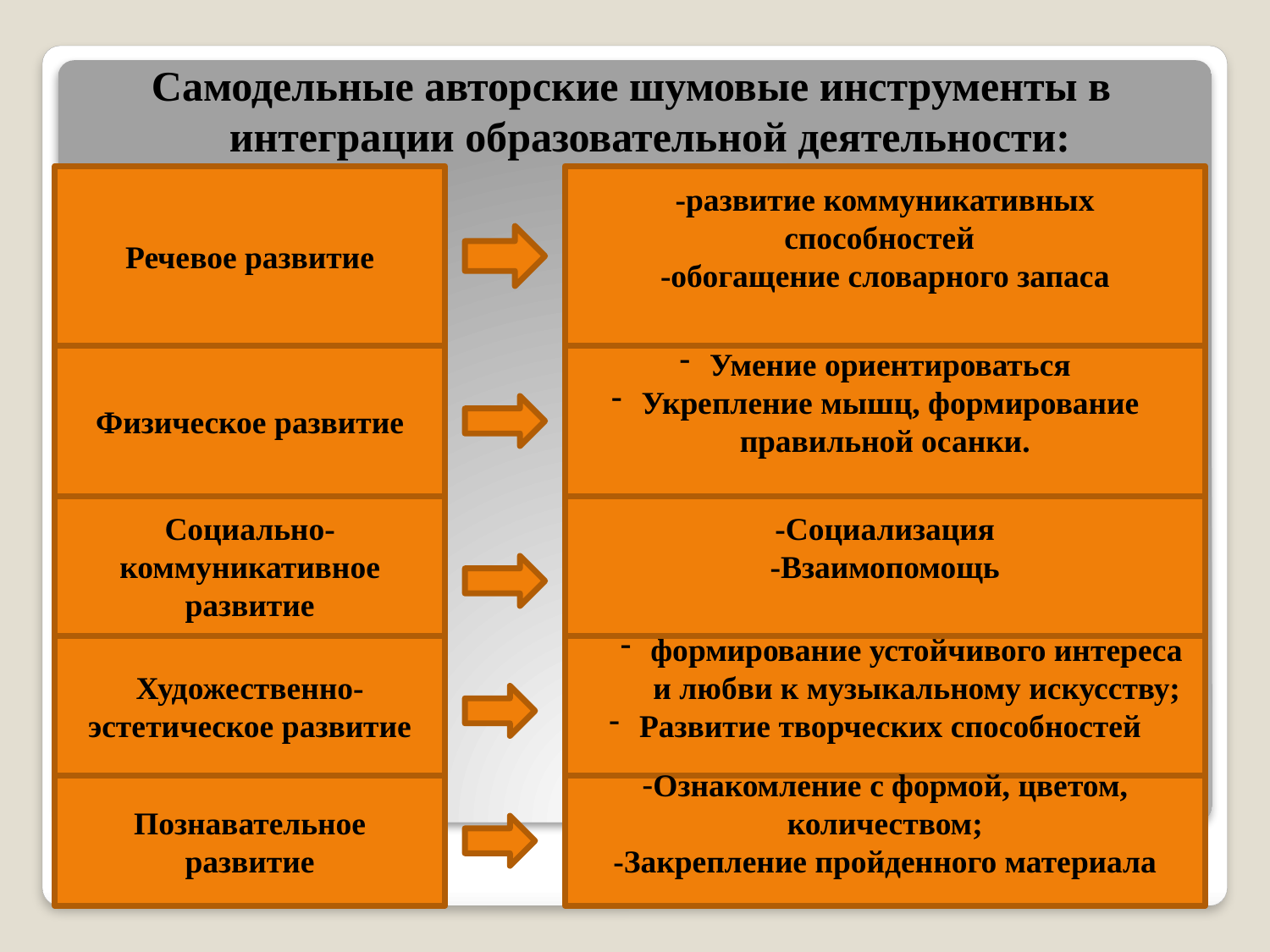

Самодельные авторские шумовые инструменты в интеграции образовательной деятельности:
Речевое развитие

-развитие коммуникативных способностей
-обогащение словарного запаса

Физическое развитие
Умение ориентироваться
Укрепление мышц, формирование правильной осанки.

Социально-коммуникативное развитие
-Социализация
-Взаимопомощь

Художественно-эстетическое развитие
формирование устойчивого интереса и любви к музыкальному искусству;
Развитие творческих способностей

Познавательное развитие
-Ознакомление с формой, цветом, количеством;
-Закрепление пройденного материала